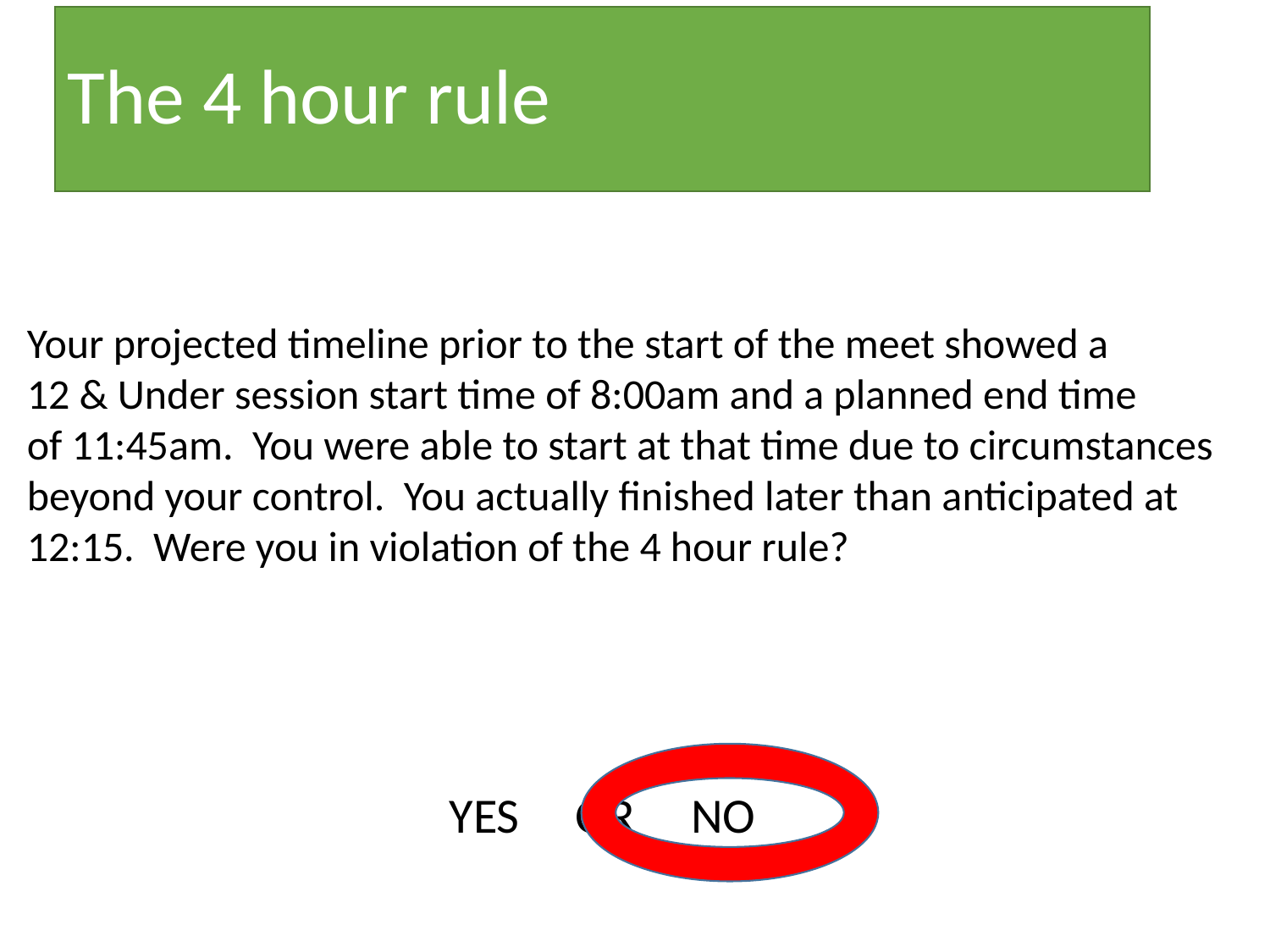

# The 4 hour rule
Your projected timeline prior to the start of the meet showed a
12 & Under session start time of 8:00am and a planned end time
of 11:45am.  You were able to start at that time due to circumstances
beyond your control.  You actually finished later than anticipated at
12:15.  Were you in violation of the 4 hour rule?

YES     OR     NO